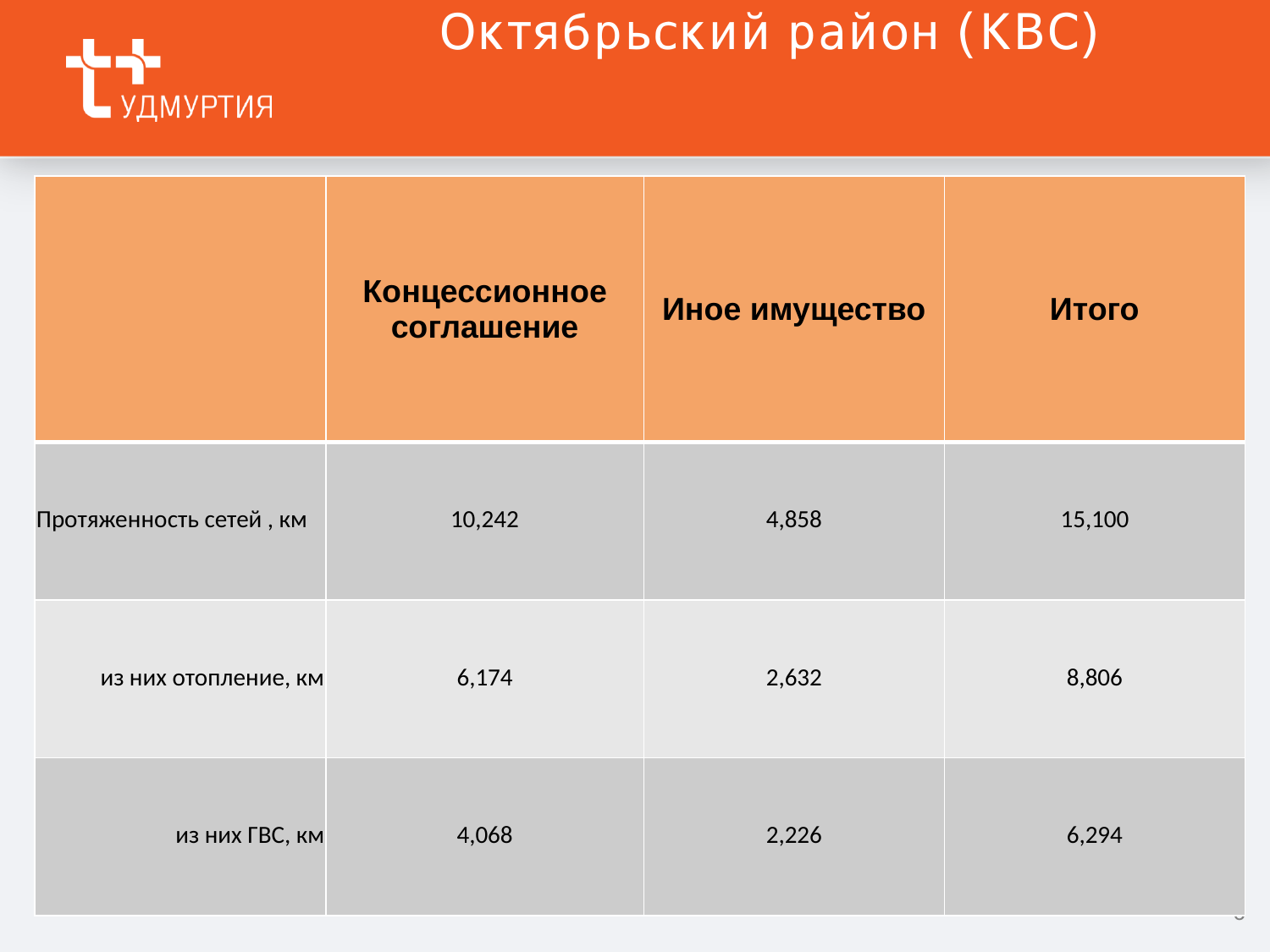

Октябрьский район (КВС)
|  | Концессионное соглашение | Иное имущество | Итого |
| --- | --- | --- | --- |
| Протяженность сетей , км | 10,242 | 4,858 | 15,100 |
| из них отопление, км | 6,174 | 2,632 | 8,806 |
| из них ГВС, км | 4,068 | 2,226 | 6,294 |
6